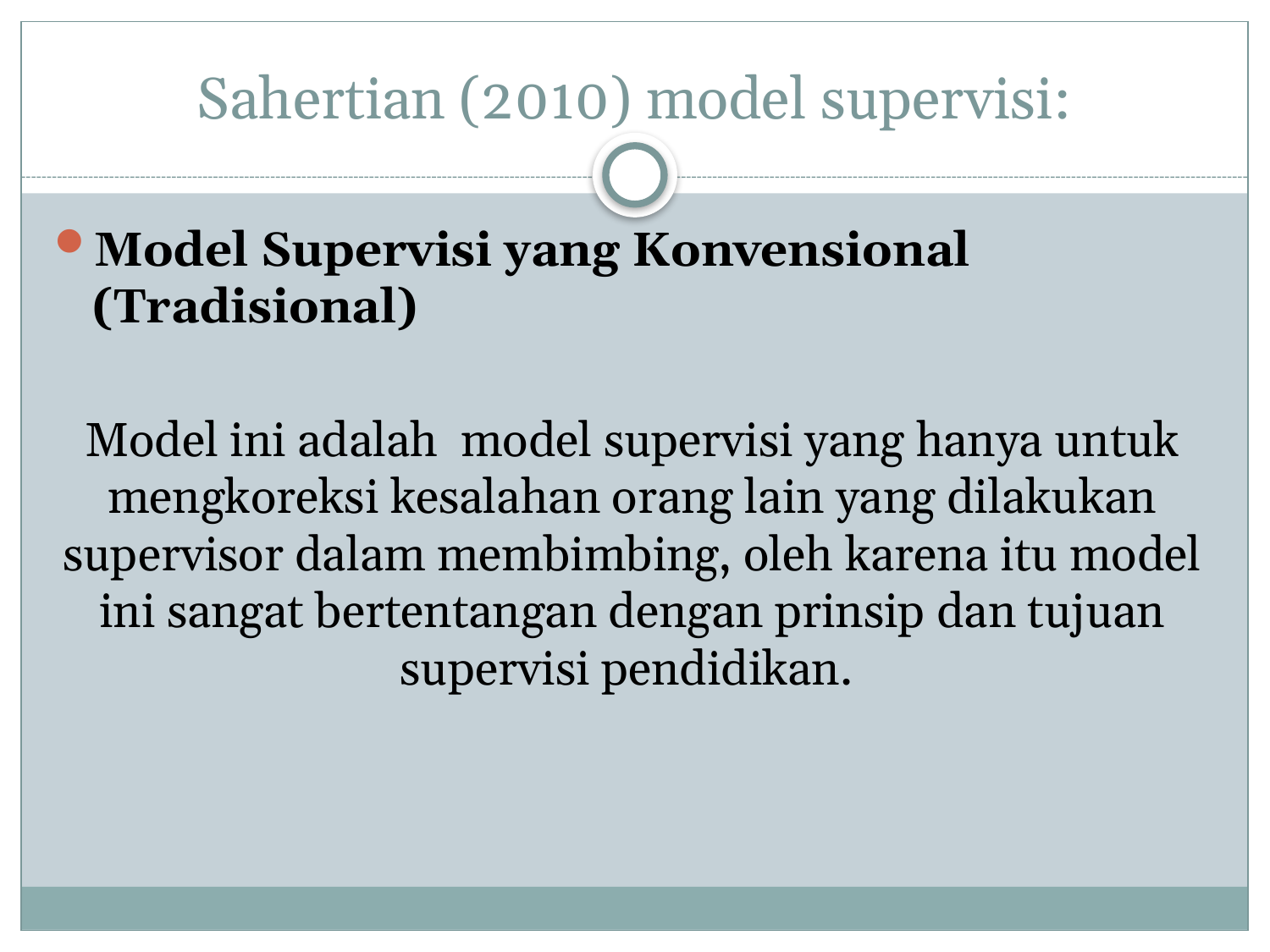

# Sahertian (2010) model supervisi:
Model Supervisi yang Konvensional (Tradisional)

Model ini adalah  model supervisi yang hanya untuk mengkoreksi kesalahan orang lain yang dilakukan supervisor dalam membimbing, oleh karena itu model ini sangat bertentangan dengan prinsip dan tujuan supervisi pendidikan.